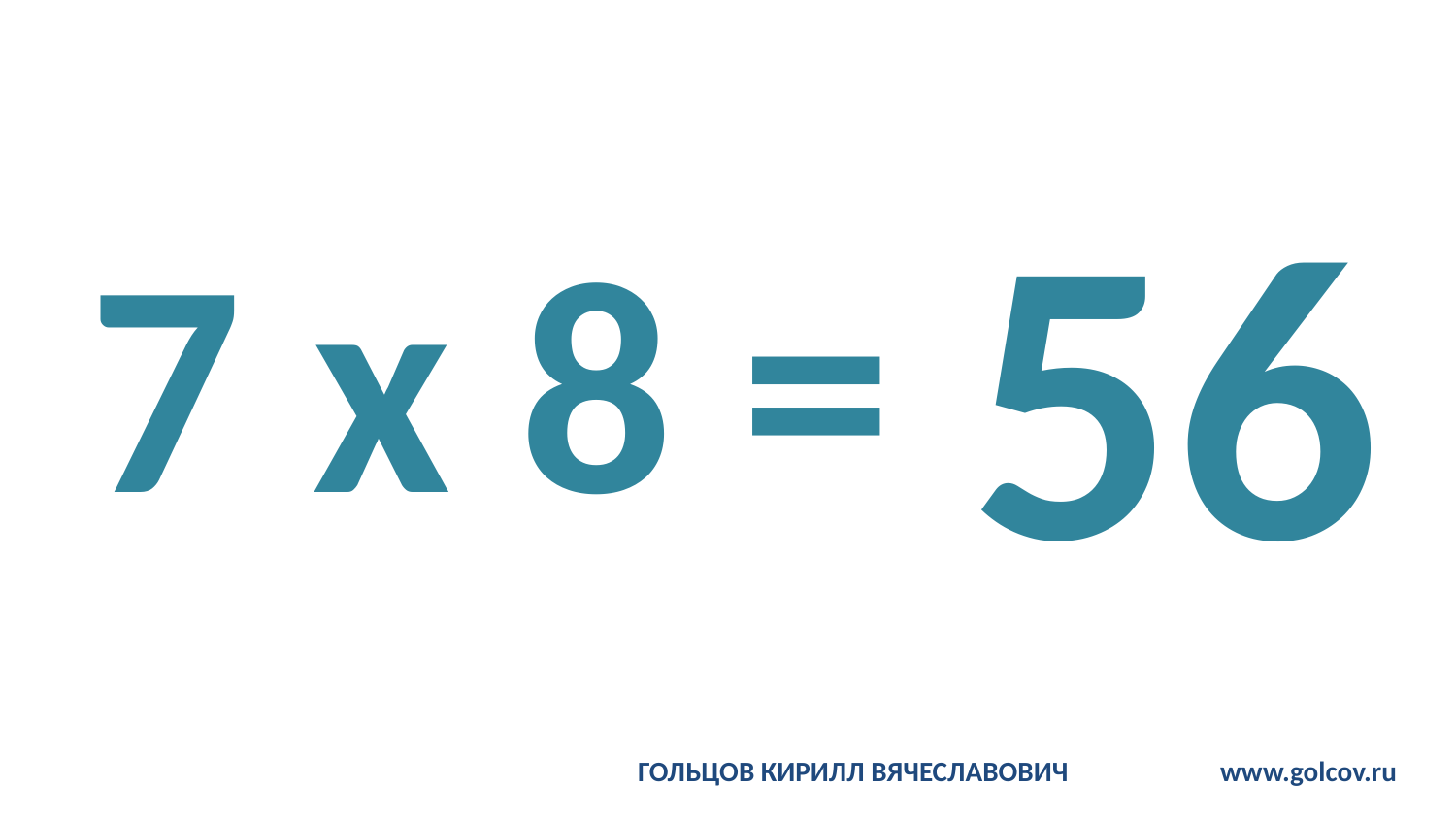

# 7 x 8 =
56
ГОЛЬЦОВ КИРИЛЛ ВЯЧЕСЛАВОВИЧ		www.golcov.ru